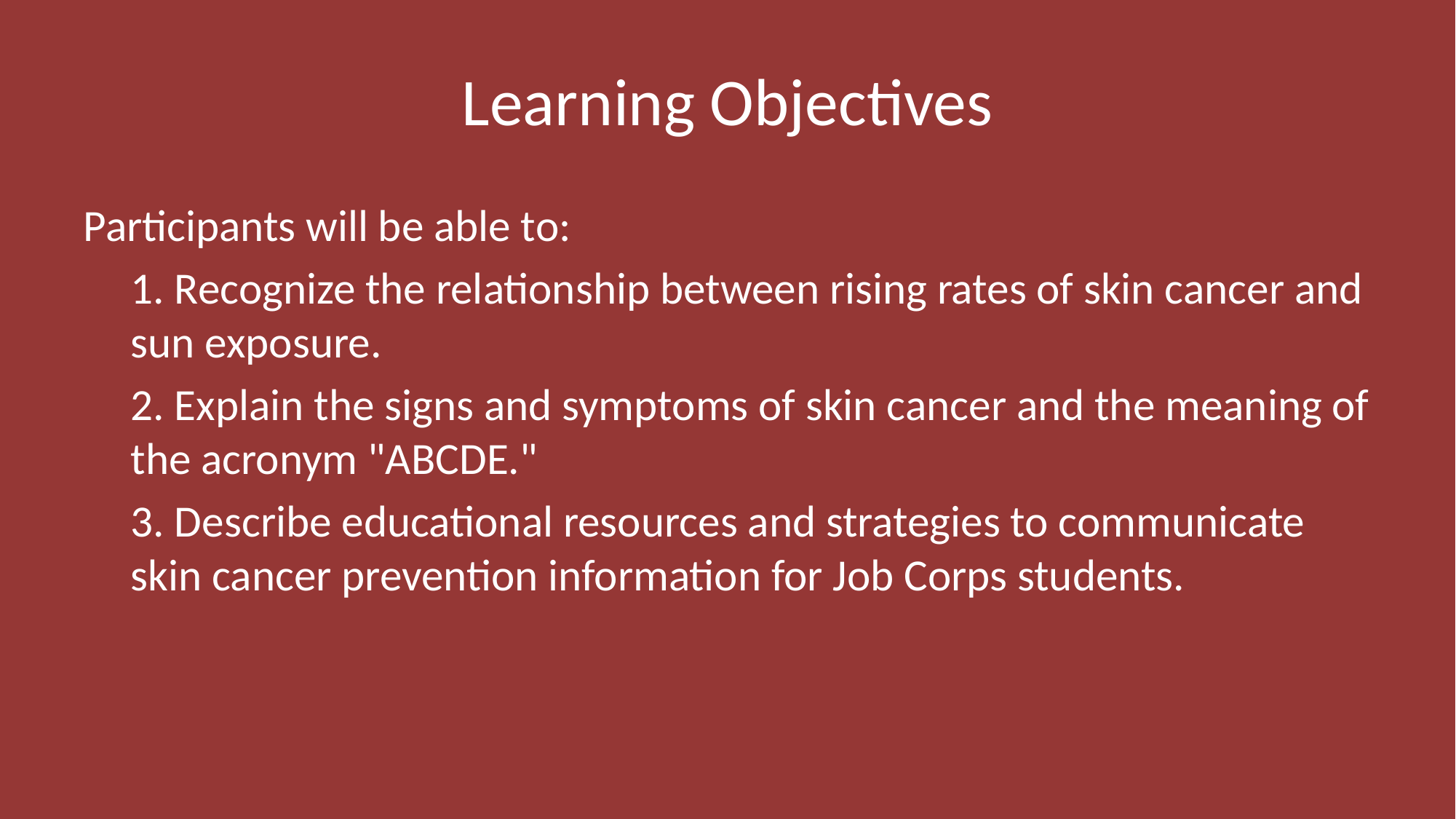

# Learning Objectives
Participants will be able to:
1. Recognize the relationship between rising rates of skin cancer and sun exposure.
2. Explain the signs and symptoms of skin cancer and the meaning of the acronym "ABCDE."
3. Describe educational resources and strategies to communicate skin cancer prevention information for Job Corps students.